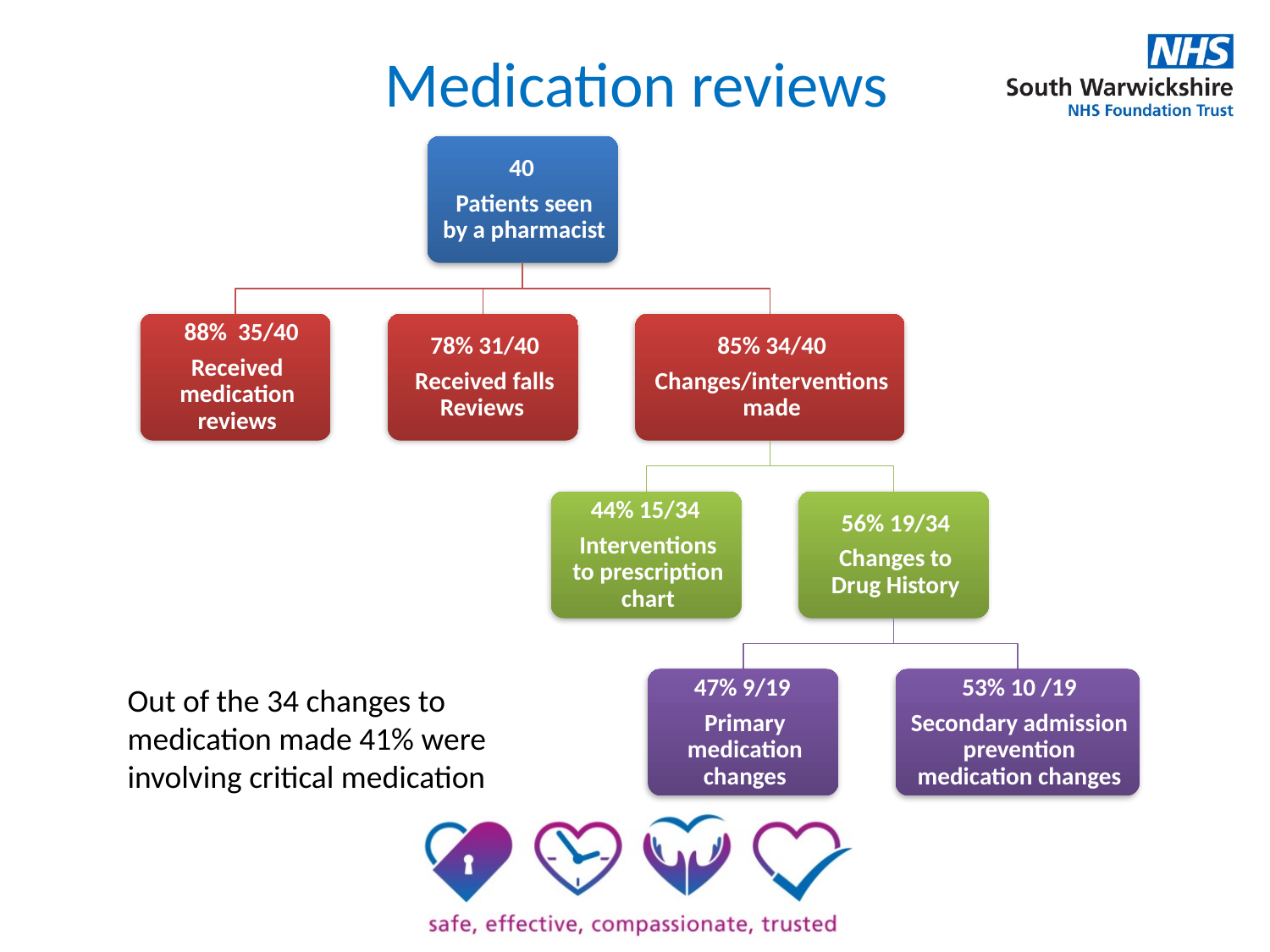

# Medication reviews
40
Patients seen by a pharmacist
  88%  35/40
Received medication reviews
78% 31/40
Received falls Reviews
85% 34/40
Changes/interventions made
44% 15/34
Interventions to prescription chart
56% 19/34
Changes to Drug History
47% 9/19
Primary medication changes
53% 10 /19
Secondary admission prevention medication changes
Out of the 34 changes to medication made 41% were involving critical medication